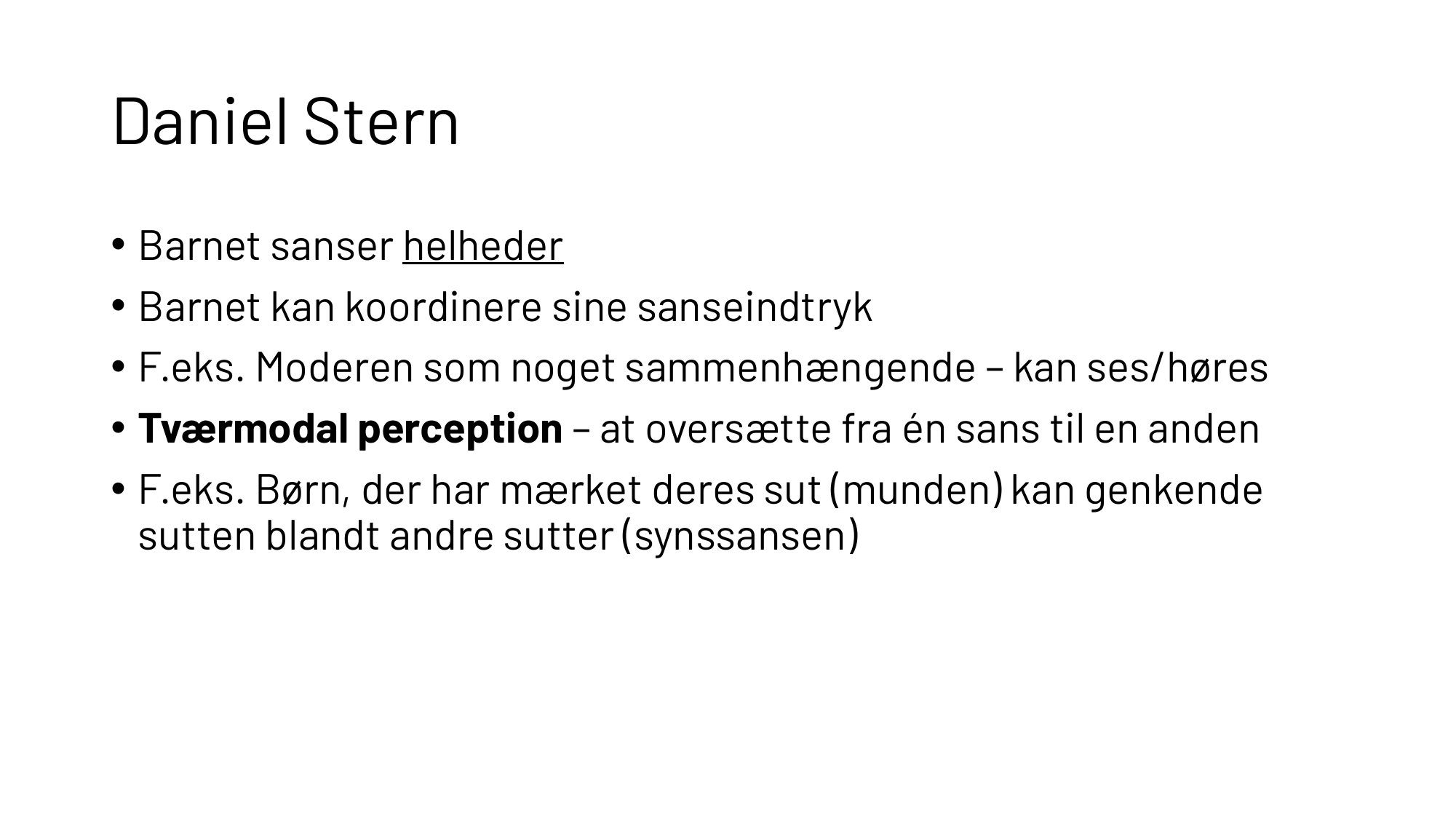

# Daniel Stern
Barnet sanser helheder
Barnet kan koordinere sine sanseindtryk
F.eks. Moderen som noget sammenhængende – kan ses/høres
Tværmodal perception – at oversætte fra én sans til en anden
F.eks. Børn, der har mærket deres sut (munden) kan genkende sutten blandt andre sutter (synssansen)